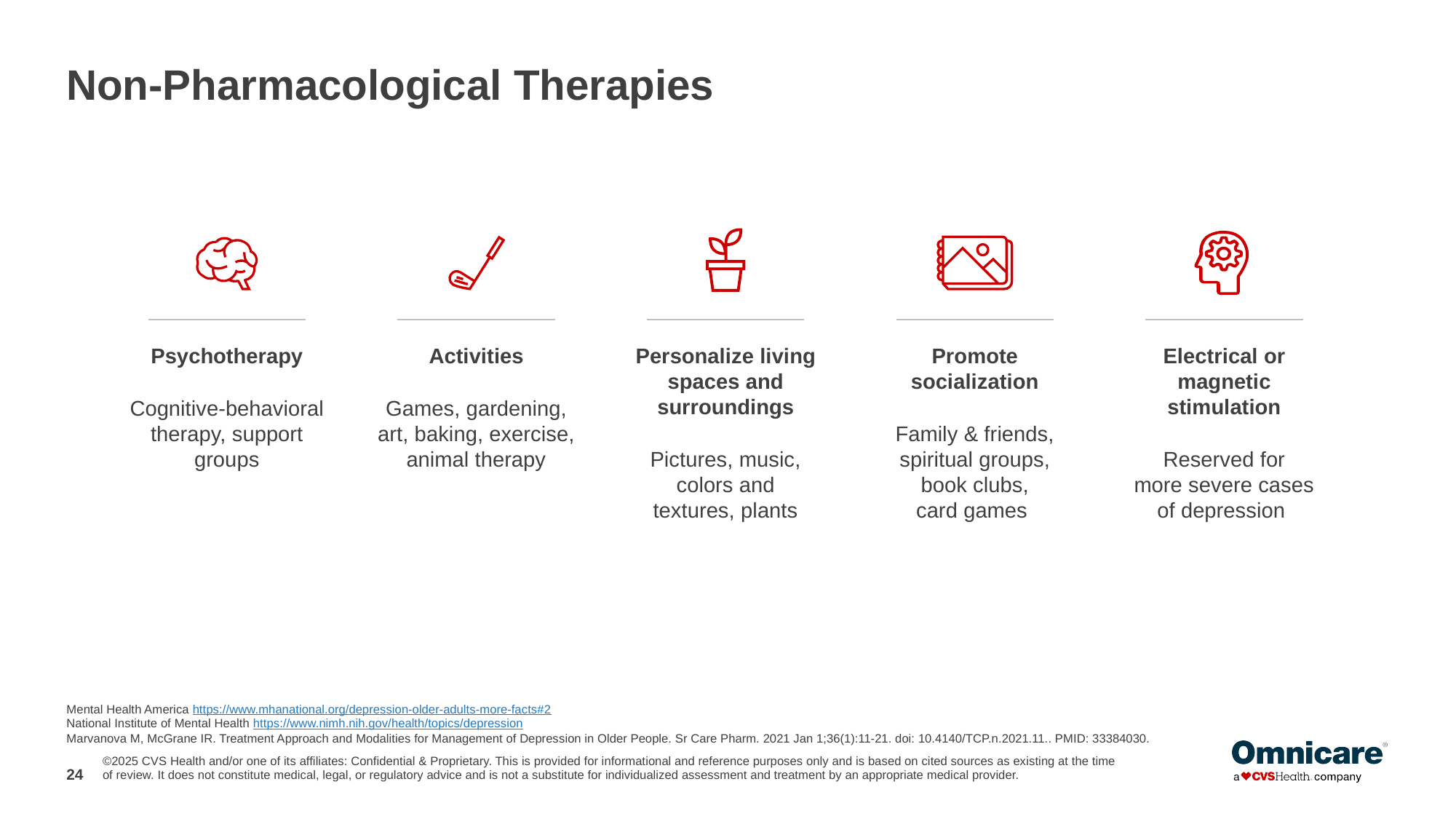

# Non-Pharmacological Therapies

Psychotherapy
Cognitive-behavioral therapy, support groups

Activities
Games, gardening, art, baking, exercise, animal therapy

Personalize living spaces and surroundings
Pictures, music, colors and
textures, plants

Promote socialization
Family & friends, spiritual groups, book clubs,
card games

Electrical or magnetic stimulation
Reserved for
more severe cases of depression

Mental Health America https://www.mhanational.org/depression-older-adults-more-facts#2
National Institute of Mental Health https://www.nimh.nih.gov/health/topics/depression
Marvanova M, McGrane IR. Treatment Approach and Modalities for Management of Depression in Older People. Sr Care Pharm. 2021 Jan 1;36(1):11-21. doi: 10.4140/TCP.n.2021.11.. PMID: 33384030.